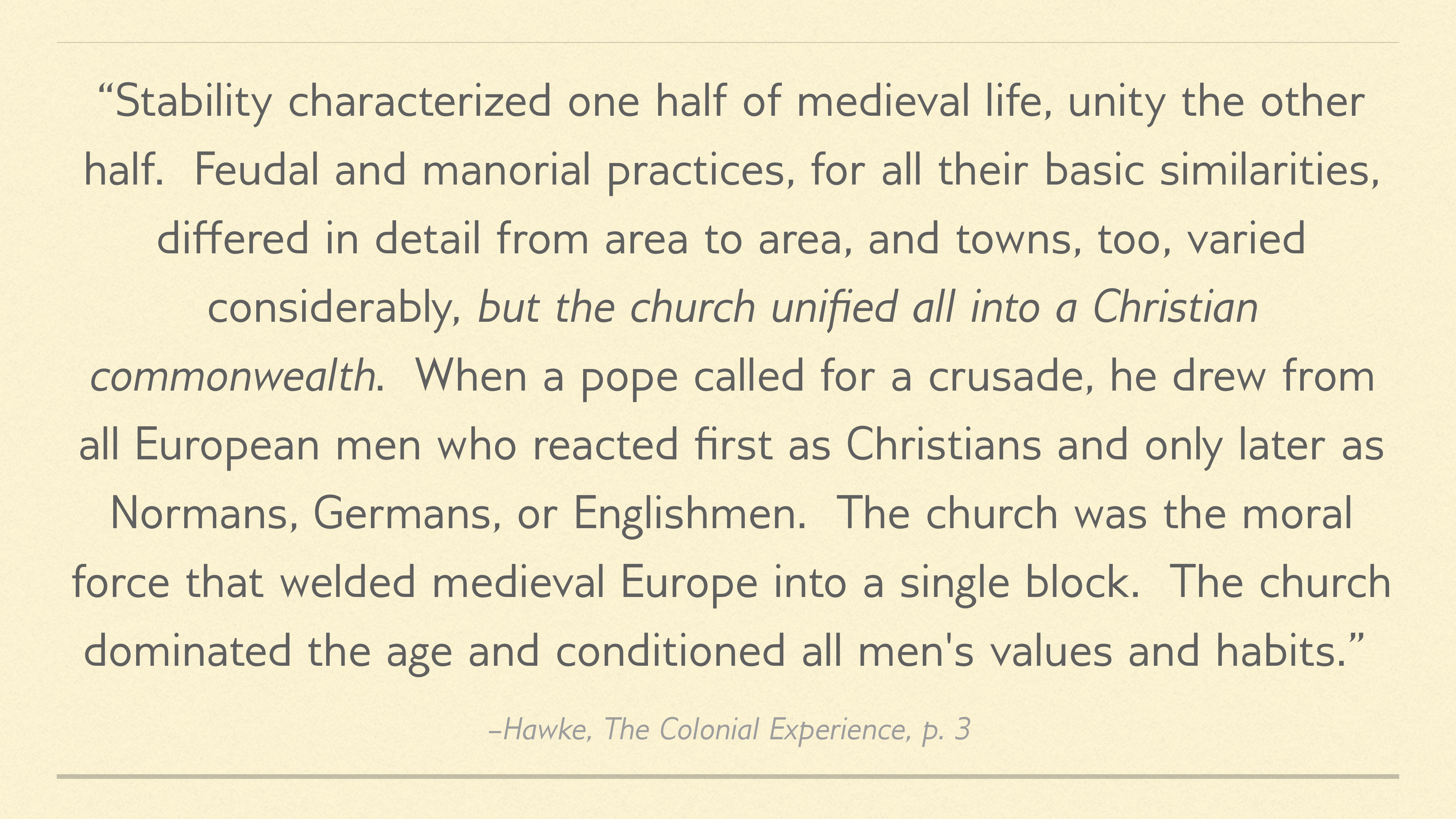

“Stability characterized one half of medieval life, unity the other half.  Feudal and manorial practices, for all their basic similarities, differed in detail from area to area, and towns, too, varied considerably, but the church unified all into a Christian commonwealth.  When a pope called for a crusade, he drew from all European men who reacted first as Christians and only later as Normans, Germans, or Englishmen.  The church was the moral force that welded medieval Europe into a single block.  The church dominated the age and conditioned all men's values and habits.”
–Hawke, The Colonial Experience, p. 3